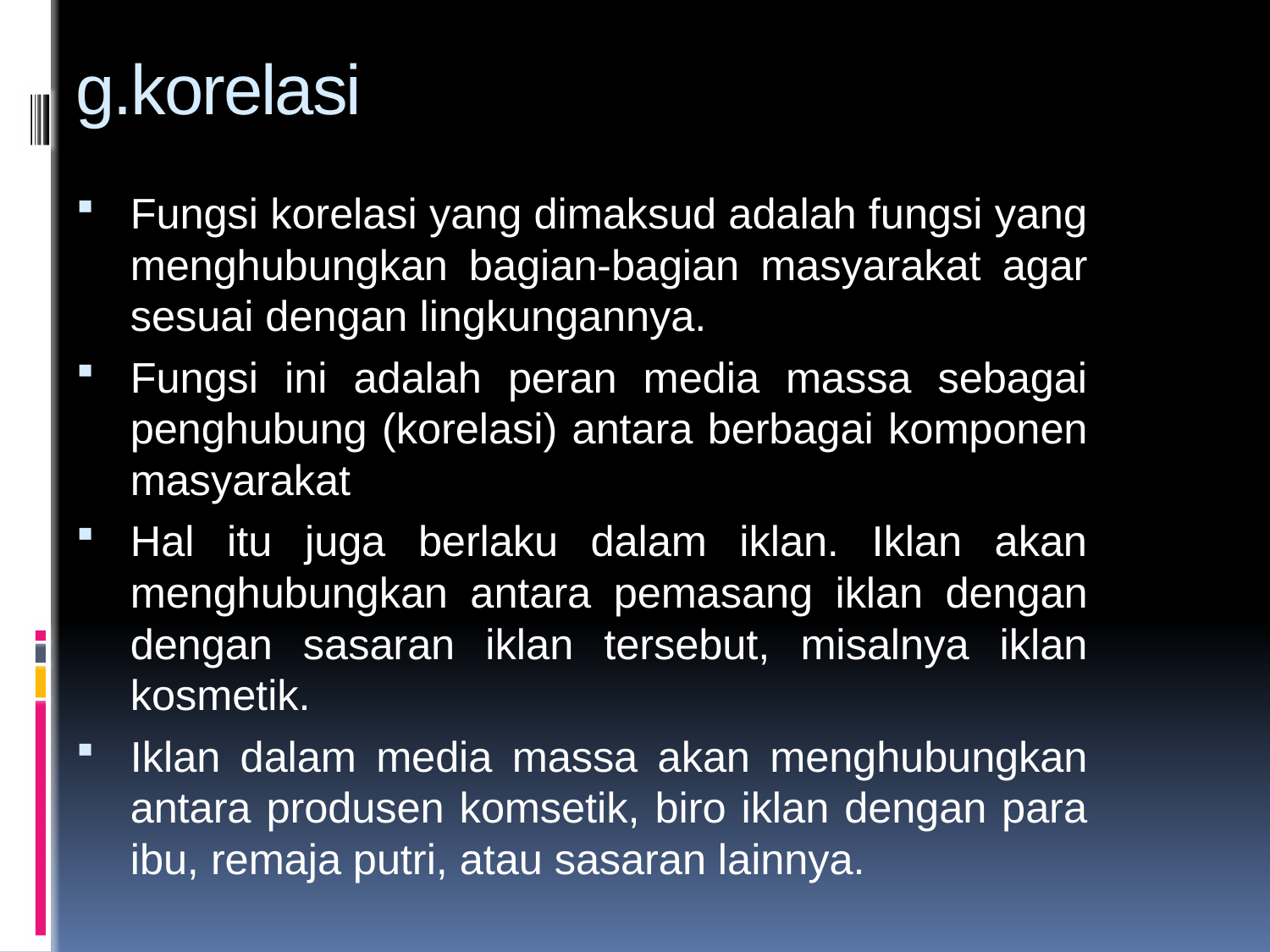

# g.korelasi
Fungsi korelasi yang dimaksud adalah fungsi yang menghubungkan bagian-bagian masyarakat agar sesuai dengan lingkungannya.
Fungsi ini adalah peran media massa sebagai penghubung (korelasi) antara berbagai komponen masyarakat
Hal itu juga berlaku dalam iklan. Iklan akan menghubungkan antara pemasang iklan dengan dengan sasaran iklan tersebut, misalnya iklan kosmetik.
Iklan dalam media massa akan menghubungkan antara produsen komsetik, biro iklan dengan para ibu, remaja putri, atau sasaran lainnya.